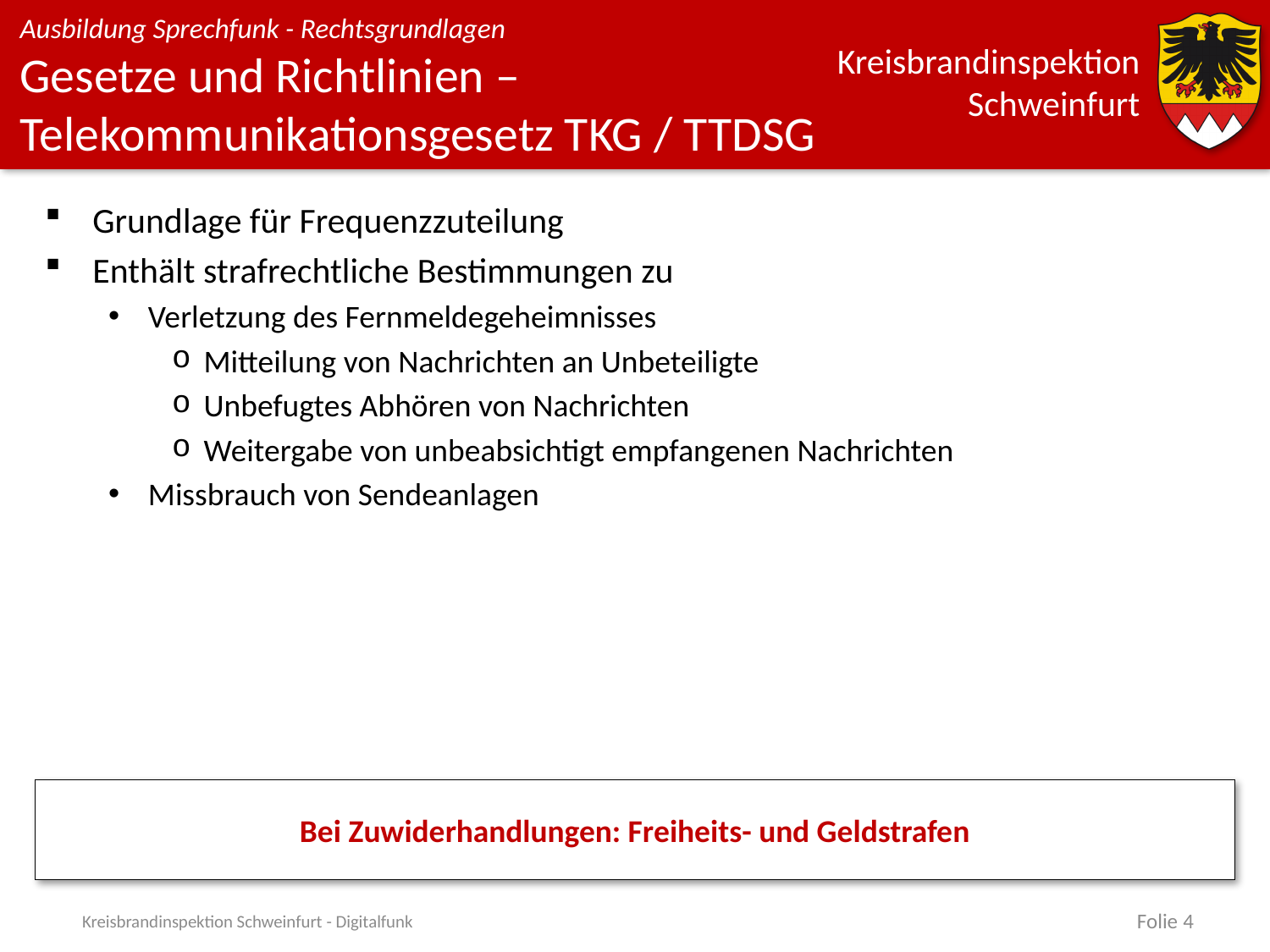

# Gesetze und Richtlinien – Telekommunikationsgesetz TKG / TTDSG
Grundlage für Frequenzzuteilung
Enthält strafrechtliche Bestimmungen zu
Verletzung des Fernmeldegeheimnisses
Mitteilung von Nachrichten an Unbeteiligte
Unbefugtes Abhören von Nachrichten
Weitergabe von unbeabsichtigt empfangenen Nachrichten
Missbrauch von Sendeanlagen
Bei Zuwiderhandlungen: Freiheits- und Geldstrafen
Kreisbrandinspektion Schweinfurt - Digitalfunk
Folie 4